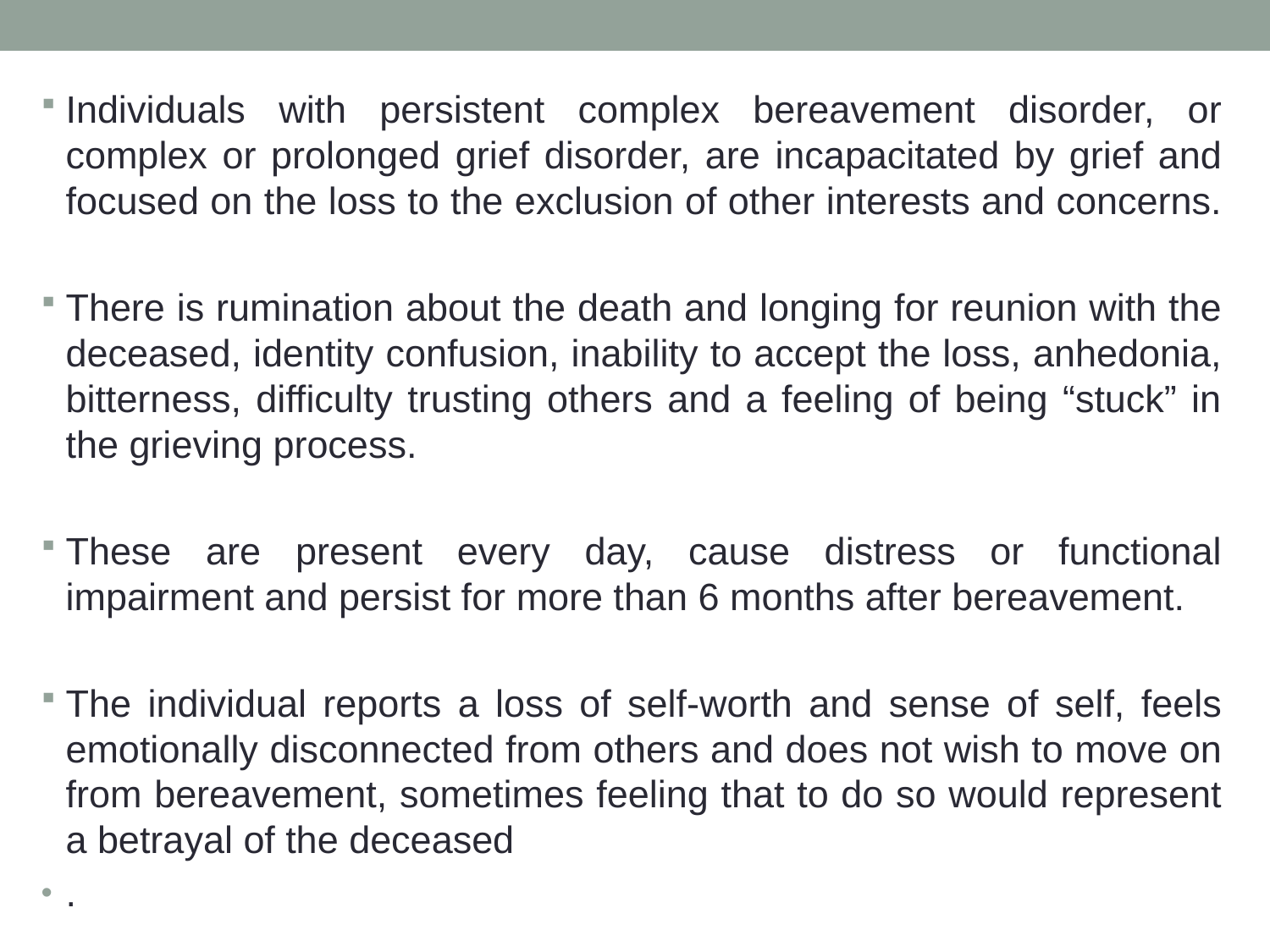

Individuals with persistent complex bereavement disorder, or complex or prolonged grief disorder, are incapacitated by grief and focused on the loss to the exclusion of other interests and concerns.

There is rumination about the death and longing for reunion with the deceased, identity confusion, inability to accept the loss, anhedonia, bitterness, difficulty trusting others and a feeling of being “stuck” in the grieving process.

These are present every day, cause distress or functional impairment and persist for more than 6 months after bereavement.

The individual reports a loss of self-worth and sense of self, feels emotionally disconnected from others and does not wish to move on from bereavement, sometimes feeling that to do so would represent a betrayal of the deceased
.